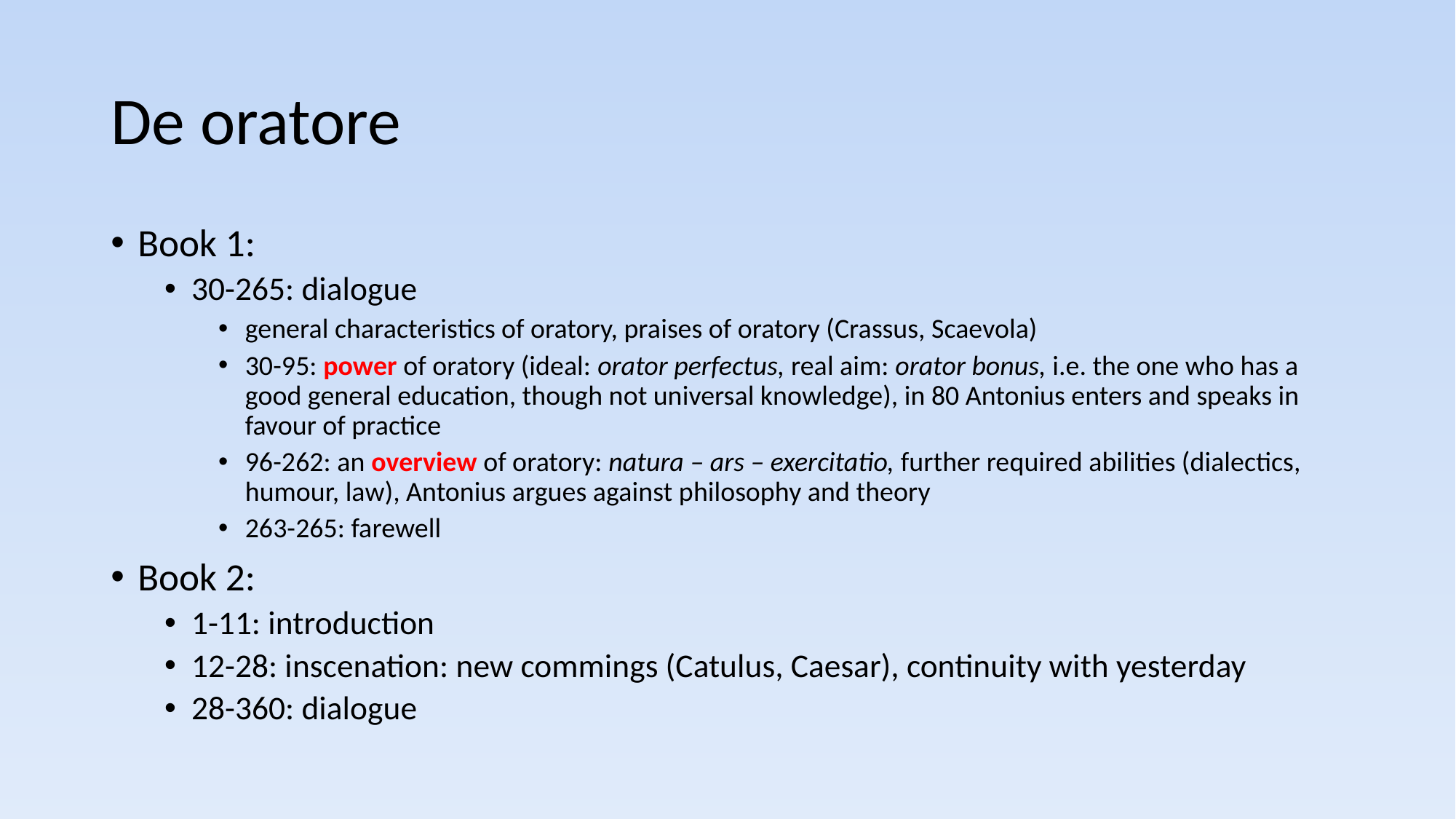

# De oratore
Book 1:
30-265: dialogue
general characteristics of oratory, praises of oratory (Crassus, Scaevola)
30-95: power of oratory (ideal: orator perfectus, real aim: orator bonus, i.e. the one who has a good general education, though not universal knowledge), in 80 Antonius enters and speaks in favour of practice
96-262: an overview of oratory: natura – ars – exercitatio, further required abilities (dialectics, humour, law), Antonius argues against philosophy and theory
263-265: farewell
Book 2:
1-11: introduction
12-28: inscenation: new commings (Catulus, Caesar), continuity with yesterday
28-360: dialogue